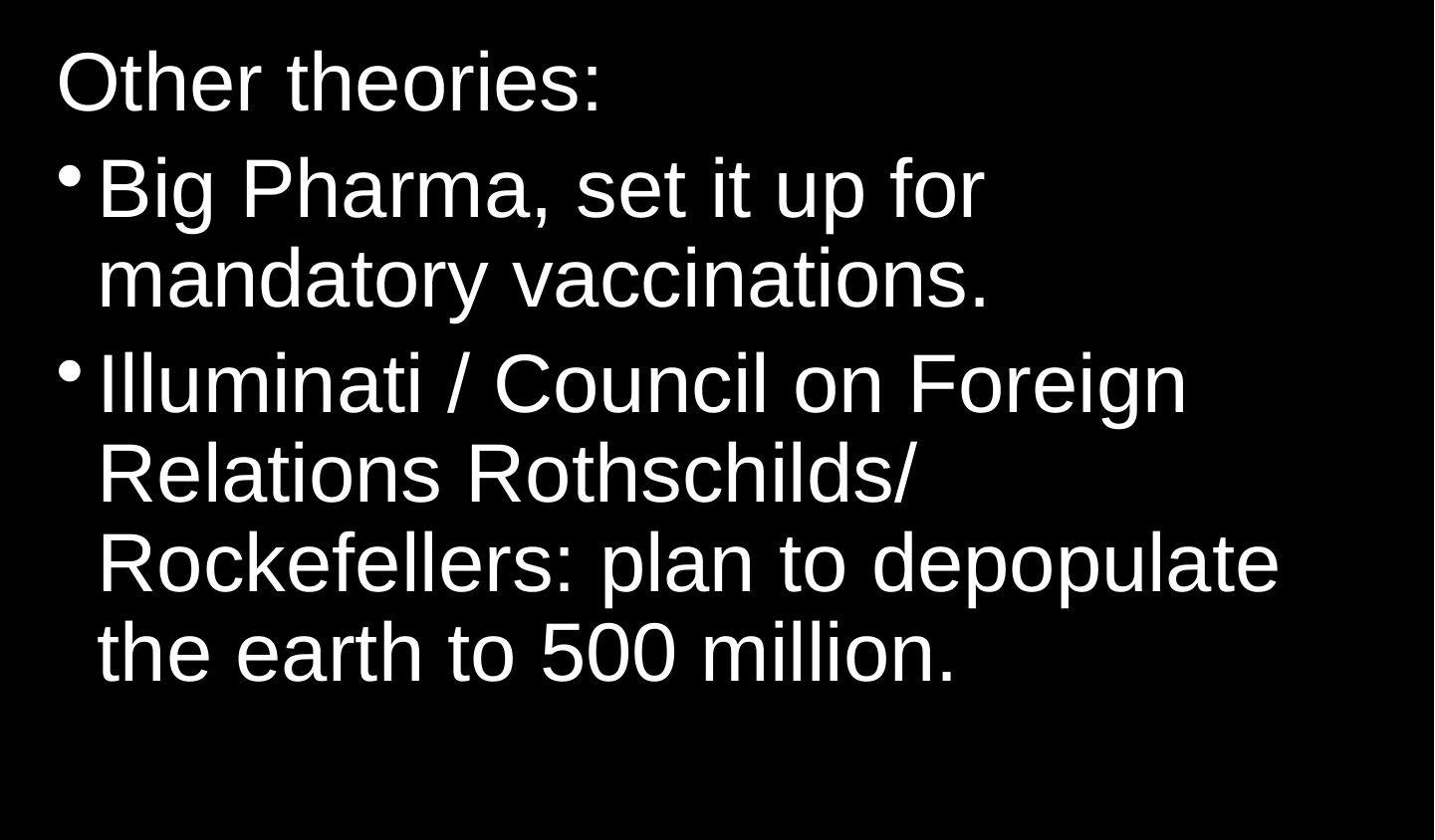

Other theories:
Big Pharma, set it up for mandatory vaccinations.
Illuminati / Council on Foreign Relations Rothschilds/ Rockefellers: plan to depopulate the earth to 500 million.